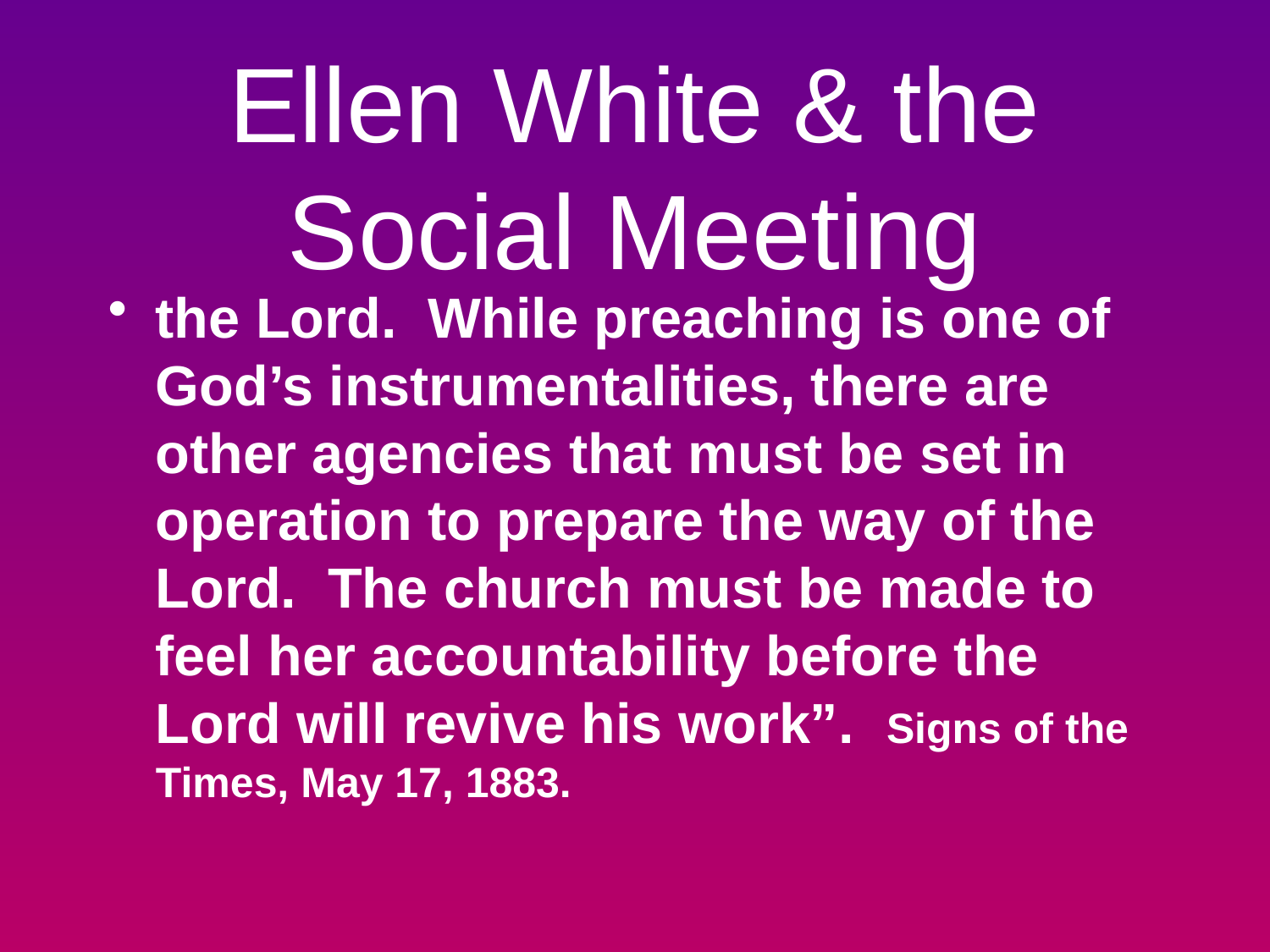

# Ellen White & the Social Meeting
the Lord.  While preaching is one of God’s instrumentalities, there are other agencies that must be set in operation to prepare the way of the Lord.  The church must be made to feel her accountability before the Lord will revive his work”.  Signs of the Times, May 17, 1883.